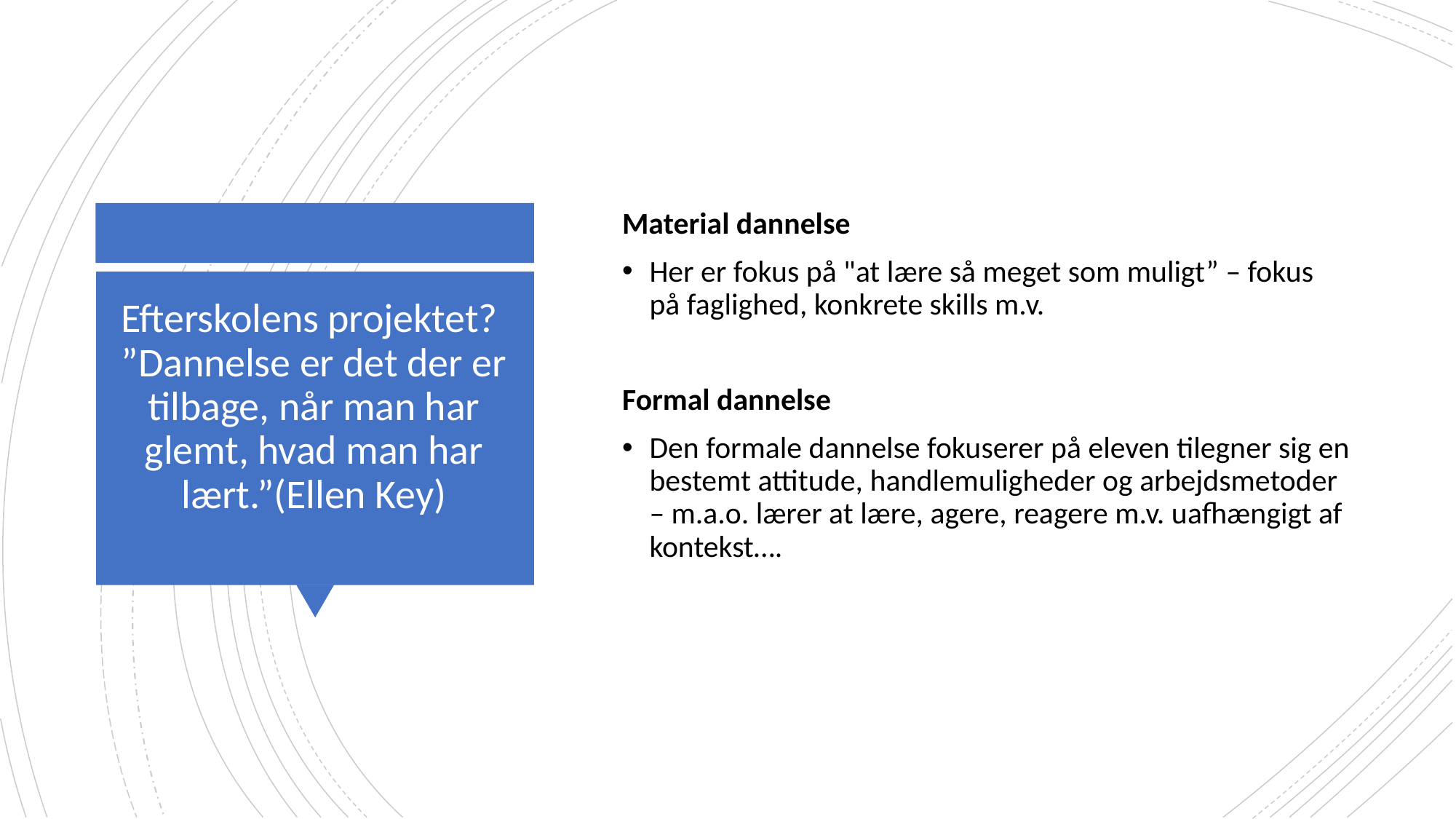

Material dannelse
Her er fokus på "at lære så meget som muligt” – fokus på faglighed, konkrete skills m.v.

Formal dannelse
Den formale dannelse fokuserer på eleven tilegner sig en bestemt attitude, handlemuligheder og arbejdsmetoder – m.a.o. lærer at lære, agere, reagere m.v. uafhængigt af kontekst….

# Efterskolens projektet? ”Dannelse er det der er tilbage, når man har glemt, hvad man har lært.”(Ellen Key)